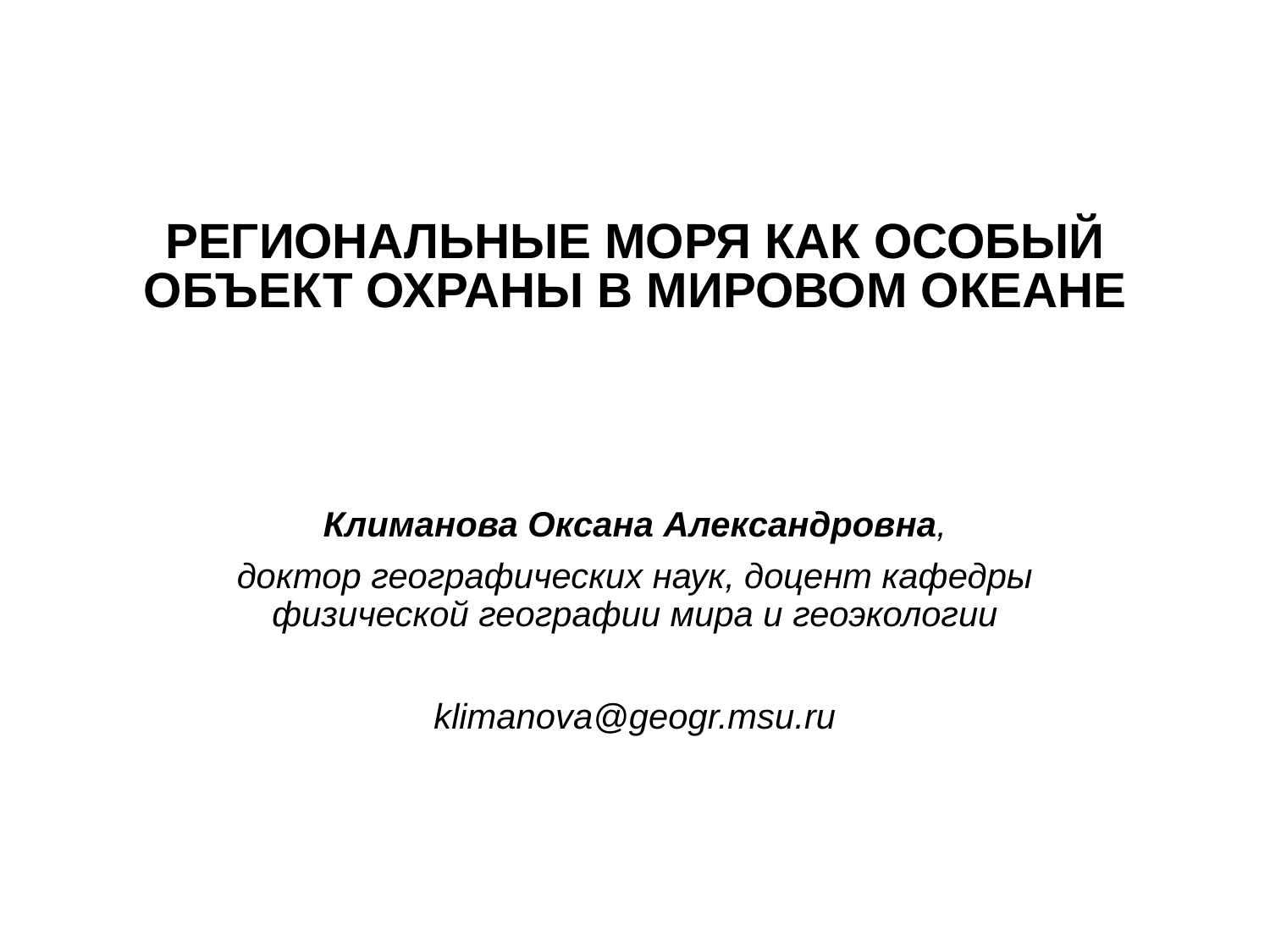

# РЕГИОНАЛЬНЫЕ МОРЯ КАК ОСОБЫЙ ОБЪЕКТ ОХРАНЫ В МИРОВОМ ОКЕАНЕ
Климанова Оксана Александровна,
доктор географических наук, доцент кафедры физической географии мира и геоэкологии

klimanova@geogr.msu.ru